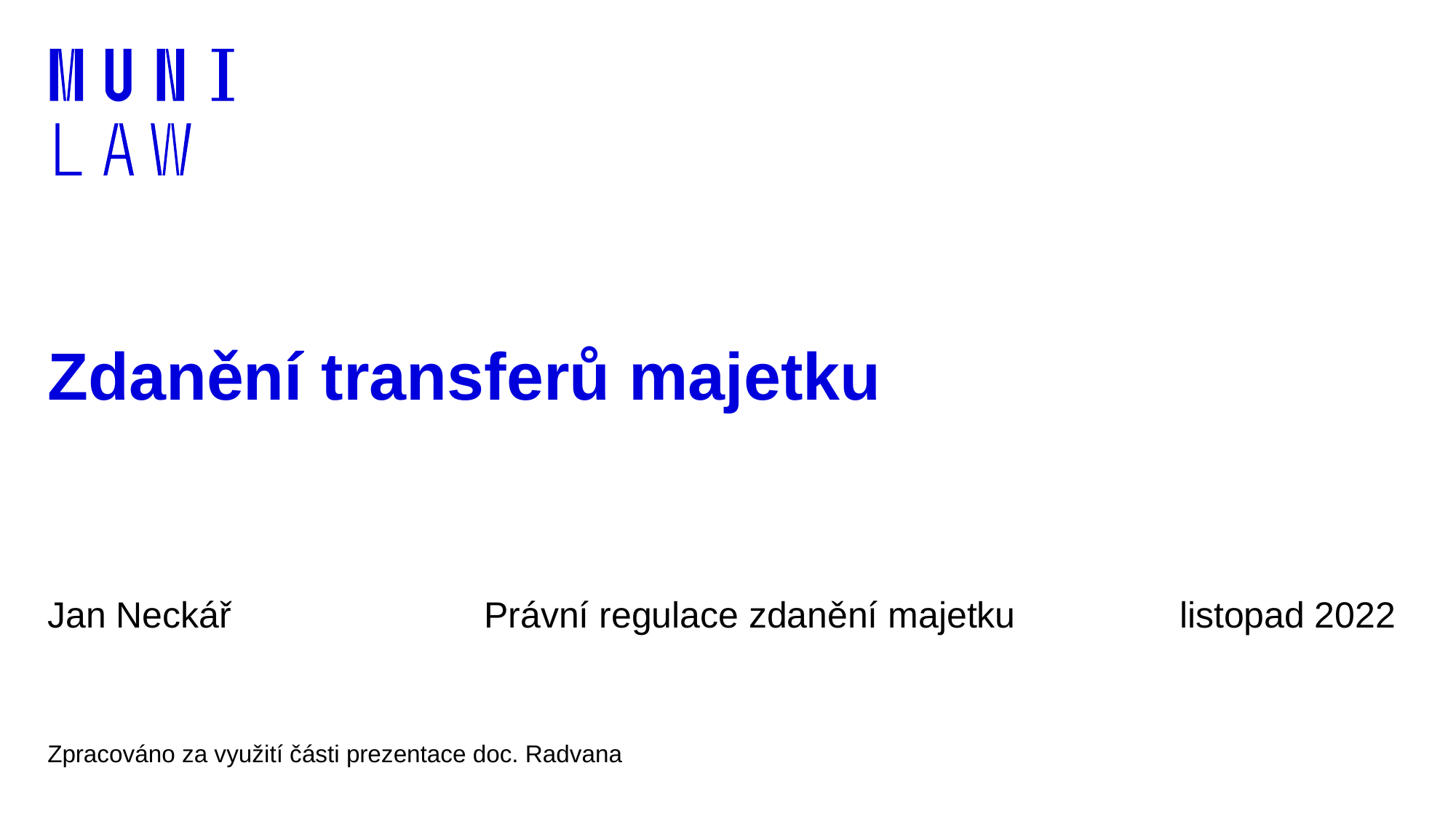

# Zdanění transferů majetku

Jan Neckář			Právní regulace zdanění majetku	     	    listopad 2022

Zpracováno za využití části prezentace doc. Radvana